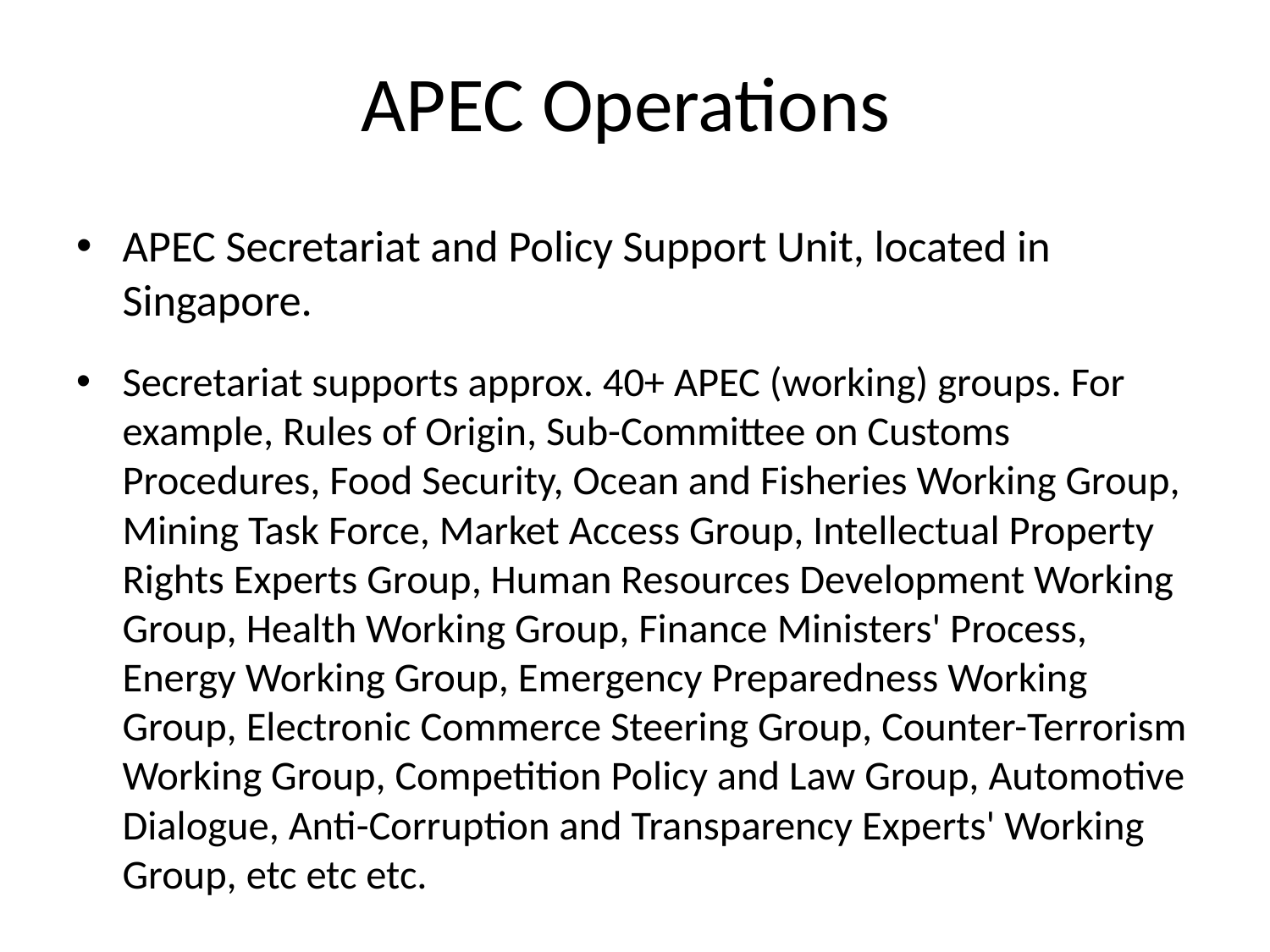

# APEC Operations
APEC Secretariat and Policy Support Unit, located in Singapore.
Secretariat supports approx. 40+ APEC (working) groups. For example, Rules of Origin, Sub-Committee on Customs Procedures, Food Security, Ocean and Fisheries Working Group, Mining Task Force, Market Access Group, Intellectual Property Rights Experts Group, Human Resources Development Working Group, Health Working Group, Finance Ministers' Process, Energy Working Group, Emergency Preparedness Working Group, Electronic Commerce Steering Group, Counter-Terrorism Working Group, Competition Policy and Law Group, Automotive Dialogue, Anti-Corruption and Transparency Experts' Working Group, etc etc etc.